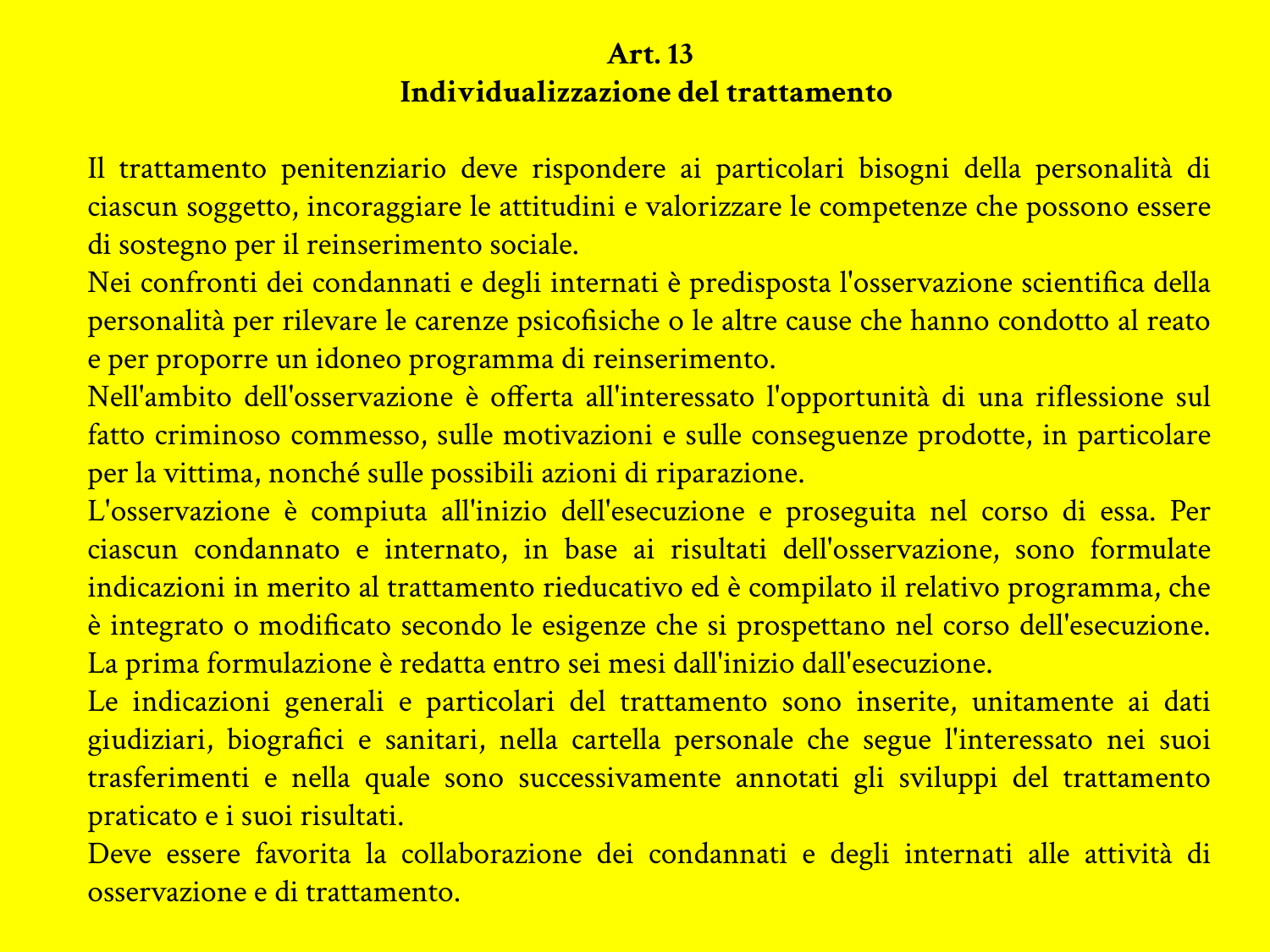

Art. 13
Individualizzazione del trattamento
Il trattamento penitenziario deve rispondere ai particolari bisogni della personalità di ciascun soggetto, incoraggiare le attitudini e valorizzare le competenze che possono essere di sostegno per il reinserimento sociale.
Nei confronti dei condannati e degli internati è predisposta l'osservazione scientifica della personalità per rilevare le carenze psicofisiche o le altre cause che hanno condotto al reato e per proporre un idoneo programma di reinserimento.
Nell'ambito dell'osservazione è offerta all'interessato l'opportunità di una riflessione sul fatto criminoso commesso, sulle motivazioni e sulle conseguenze prodotte, in particolare per la vittima, nonché sulle possibili azioni di riparazione.
L'osservazione è compiuta all'inizio dell'esecuzione e proseguita nel corso di essa. Per ciascun condannato e internato, in base ai risultati dell'osservazione, sono formulate indicazioni in merito al trattamento rieducativo ed è compilato il relativo programma, che è integrato o modificato secondo le esigenze che si prospettano nel corso dell'esecuzione. La prima formulazione è redatta entro sei mesi dall'inizio dall'esecuzione.
Le indicazioni generali e particolari del trattamento sono inserite, unitamente ai dati giudiziari, biografici e sanitari, nella cartella personale che segue l'interessato nei suoi trasferimenti e nella quale sono successivamente annotati gli sviluppi del trattamento praticato e i suoi risultati.
Deve essere favorita la collaborazione dei condannati e degli internati alle attività di osservazione e di trattamento.